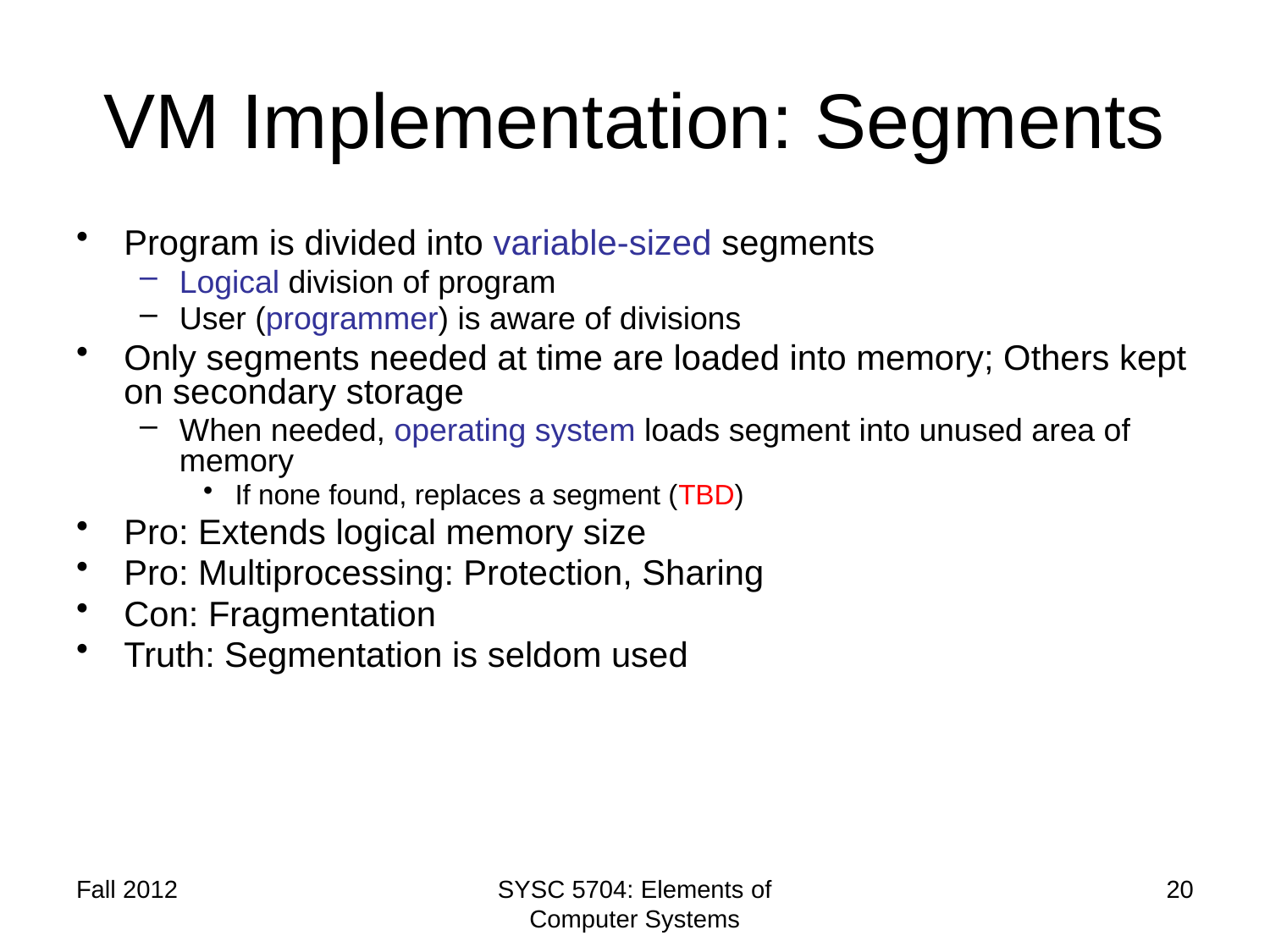

# VM Implementation: Segments
Program is divided into variable-sized segments
Logical division of program
User (programmer) is aware of divisions
Only segments needed at time are loaded into memory; Others kept on secondary storage
When needed, operating system loads segment into unused area of memory
If none found, replaces a segment (TBD)
Pro: Extends logical memory size
Pro: Multiprocessing: Protection, Sharing
Con: Fragmentation
Truth: Segmentation is seldom used
Fall 2012
SYSC 5704: Elements of Computer Systems
20